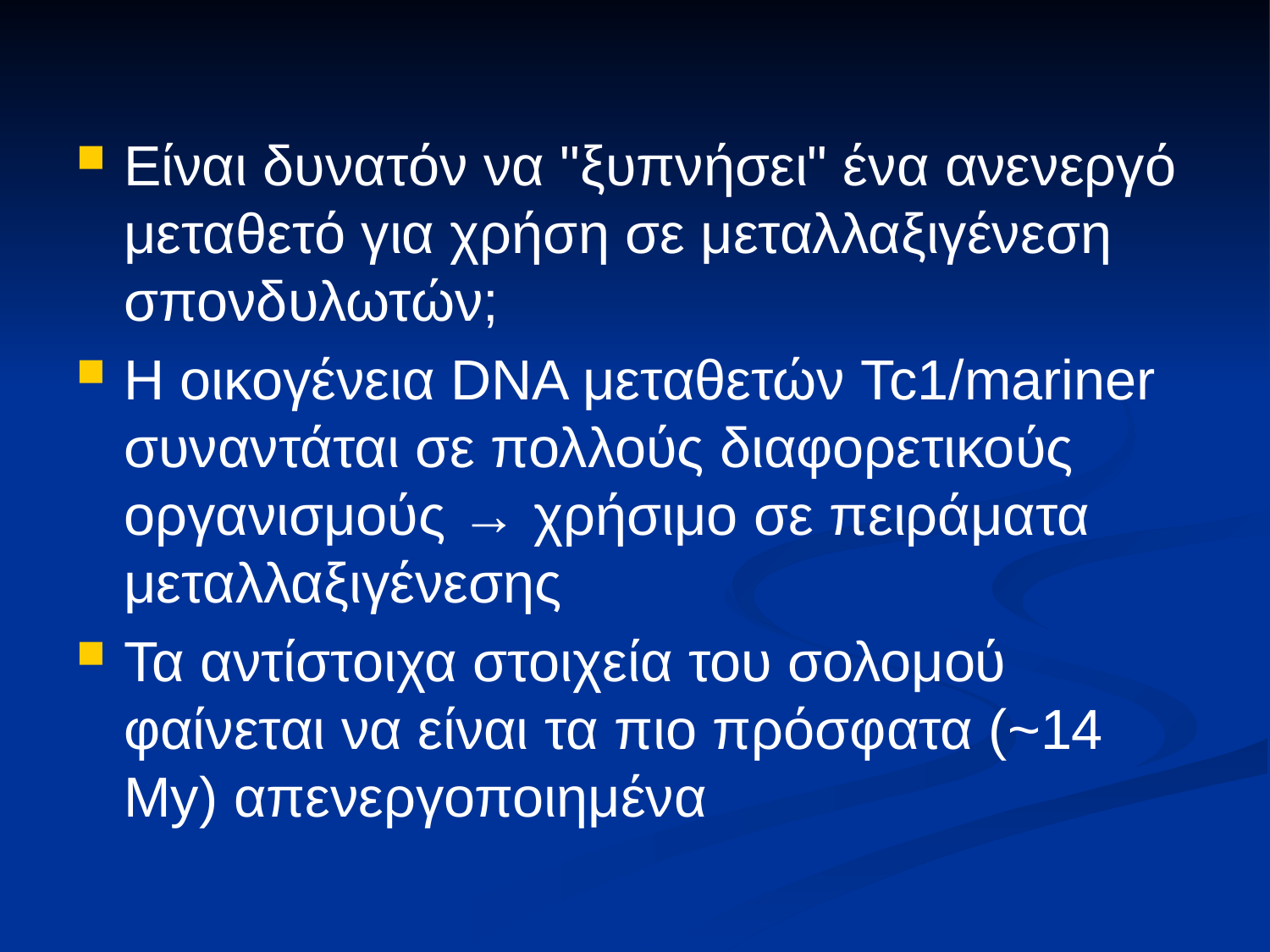

Είναι δυνατόν να "ξυπνήσει" ένα ανενεργό μεταθετό για χρήση σε μεταλλαξιγένεση σπονδυλωτών;
Η οικογένεια DNA μεταθετών Tc1/mariner συναντάται σε πολλούς διαφορετικούς οργανισμούς → χρήσιμο σε πειράματα μεταλλαξιγένεσης
Τα αντίστοιχα στοιχεία του σολομού φαίνεται να είναι τα πιο πρόσφατα (~14 My) απενεργοποιημένα